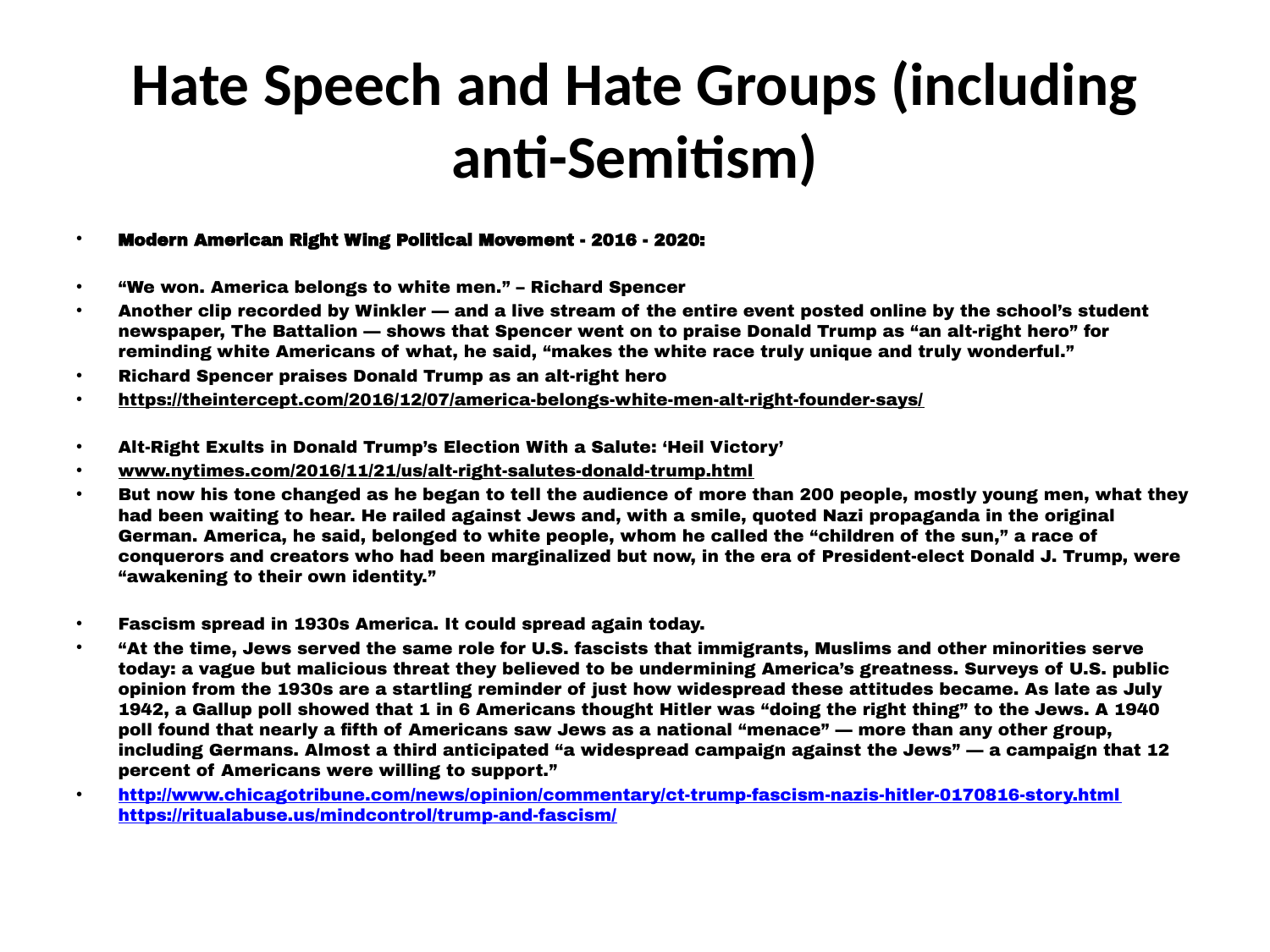

# Hate Speech and Hate Groups (including anti-Semitism)
Modern American Right Wing Political Movement - 2016 - 2020:

“We won. America belongs to white men.” – Richard Spencer
Another clip recorded by Winkler — and a live stream of the entire event posted online by the school’s student newspaper, The Battalion — shows that Spencer went on to praise Donald Trump as “an alt-right hero” for reminding white Americans of what, he said, “makes the white race truly unique and truly wonderful.”
Richard Spencer praises Donald Trump as an alt-right hero
https://theintercept.com/2016/12/07/america-belongs-white-men-alt-right-founder-says/

Alt-Right Exults in Donald Trump’s Election With a Salute: ‘Heil Victory’
www.nytimes.com/2016/11/21/us/alt-right-salutes-donald-trump.html
But now his tone changed as he began to tell the audience of more than 200 people, mostly young men, what they had been waiting to hear. He railed against Jews and, with a smile, quoted Nazi propaganda in the original German. America, he said, belonged to white people, whom he called the “children of the sun,” a race of conquerors and creators who had been marginalized but now, in the era of President-elect Donald J. Trump, were “awakening to their own identity.”

Fascism spread in 1930s America. It could spread again today.
“At the time, Jews served the same role for U.S. fascists that immigrants, Muslims and other minorities serve today: a vague but malicious threat they believed to be undermining America’s greatness. Surveys of U.S. public opinion from the 1930s are a startling reminder of just how widespread these attitudes became. As late as July 1942, a Gallup poll showed that 1 in 6 Americans thought Hitler was “doing the right thing” to the Jews. A 1940 poll found that nearly a fifth of Americans saw Jews as a national “menace” — more than any other group, including Germans. Almost a third anticipated “a widespread campaign against the Jews” — a campaign that 12 percent of Americans were willing to support.”
http://www.chicagotribune.com/news/opinion/commentary/ct-trump-fascism-nazis-hitler-0170816-story.html   https://ritualabuse.us/mindcontrol/trump-and-fascism/